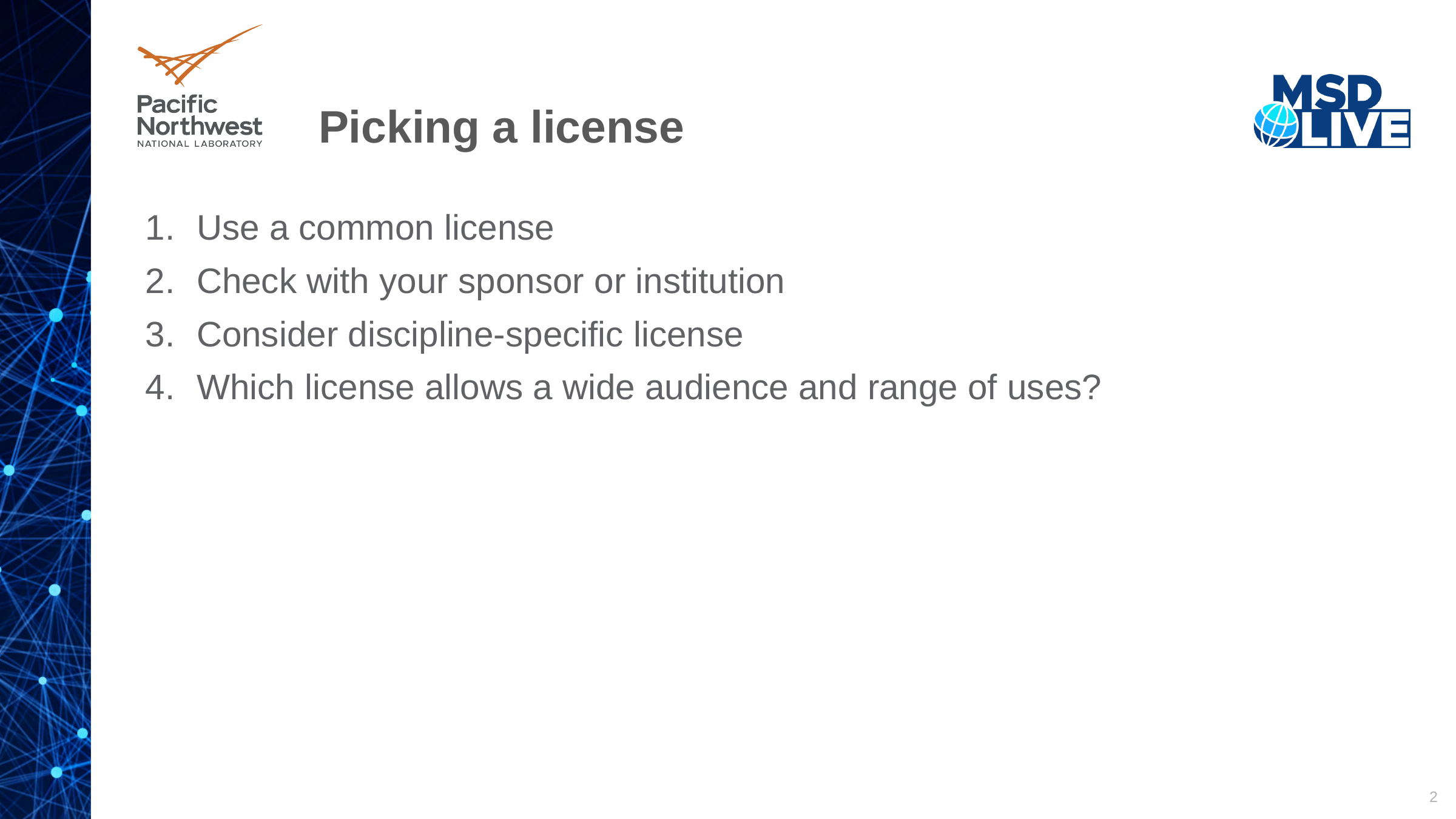

# Picking a license
Use a common license
Check with your sponsor or institution
Consider discipline-specific license
Which license allows a wide audience and range of uses?

2